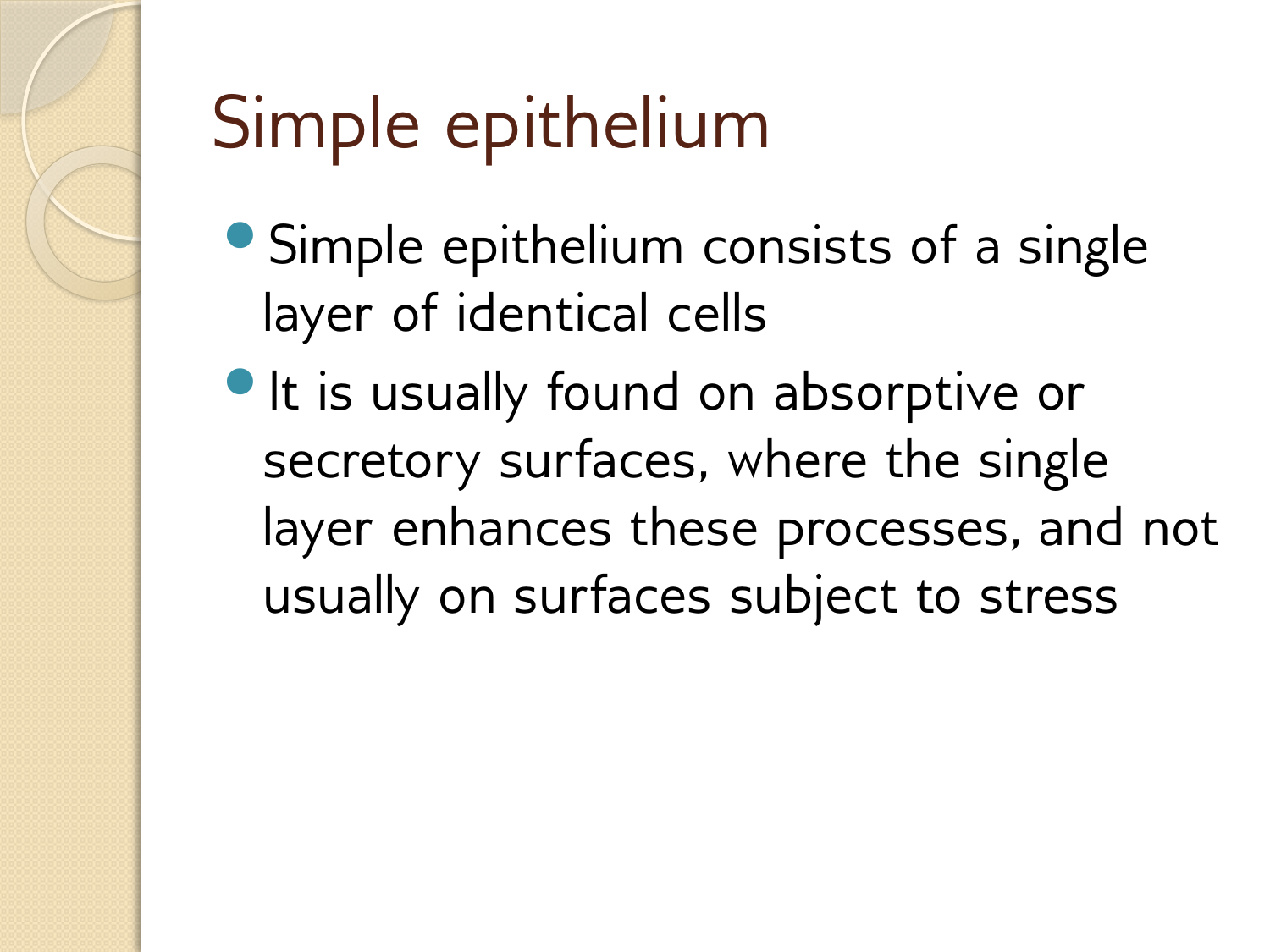

# Simple epithelium
Simple epithelium consists of a single layer of identical cells
It is usually found on absorptive or secretory surfaces, where the single layer enhances these processes, and not usually on surfaces subject to stress